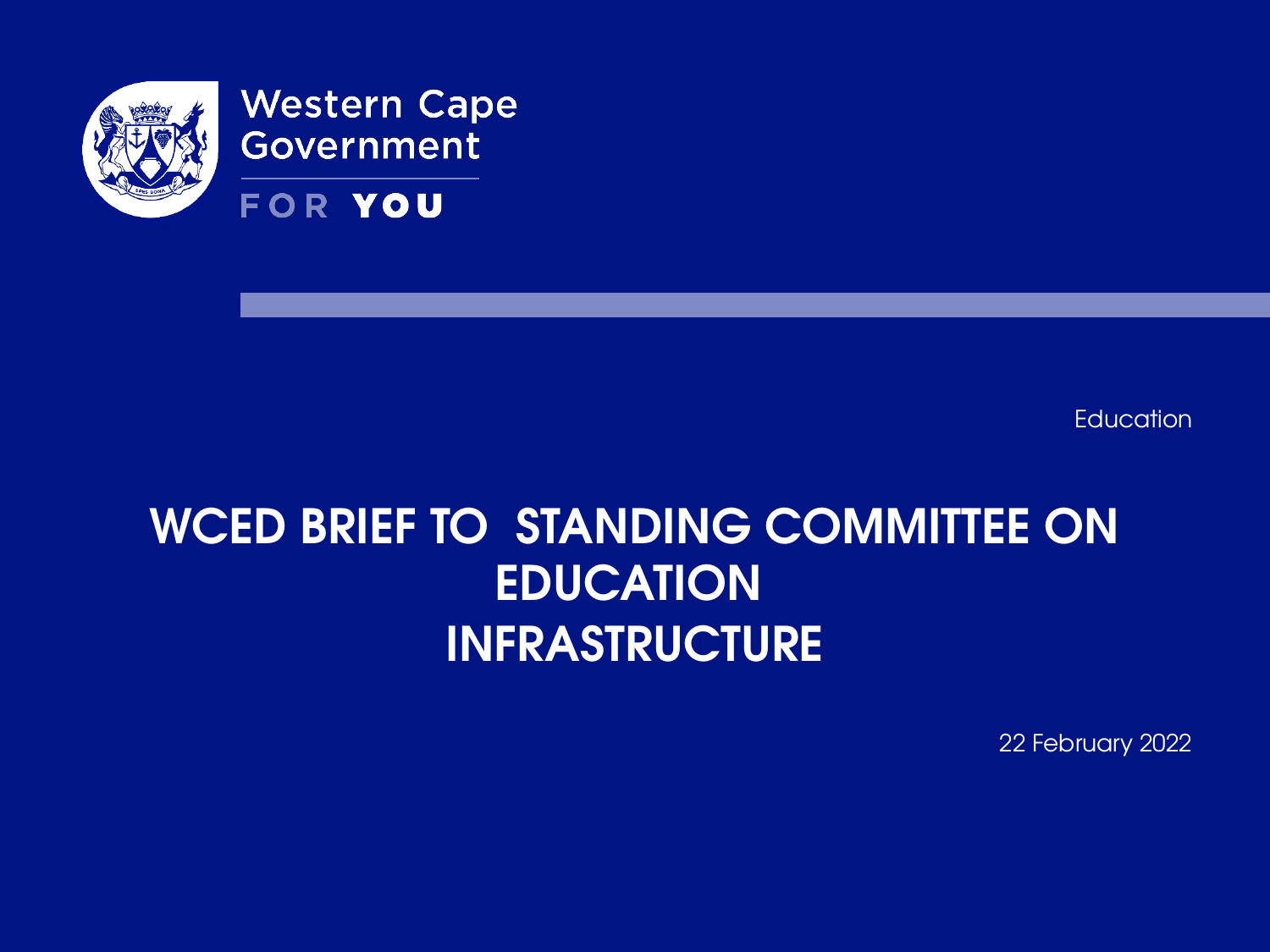

Education
WCED BRIEF TO  STANDING COMMITTEE ON EDUCATION
INFRASTRUCTURE
22 February 2022